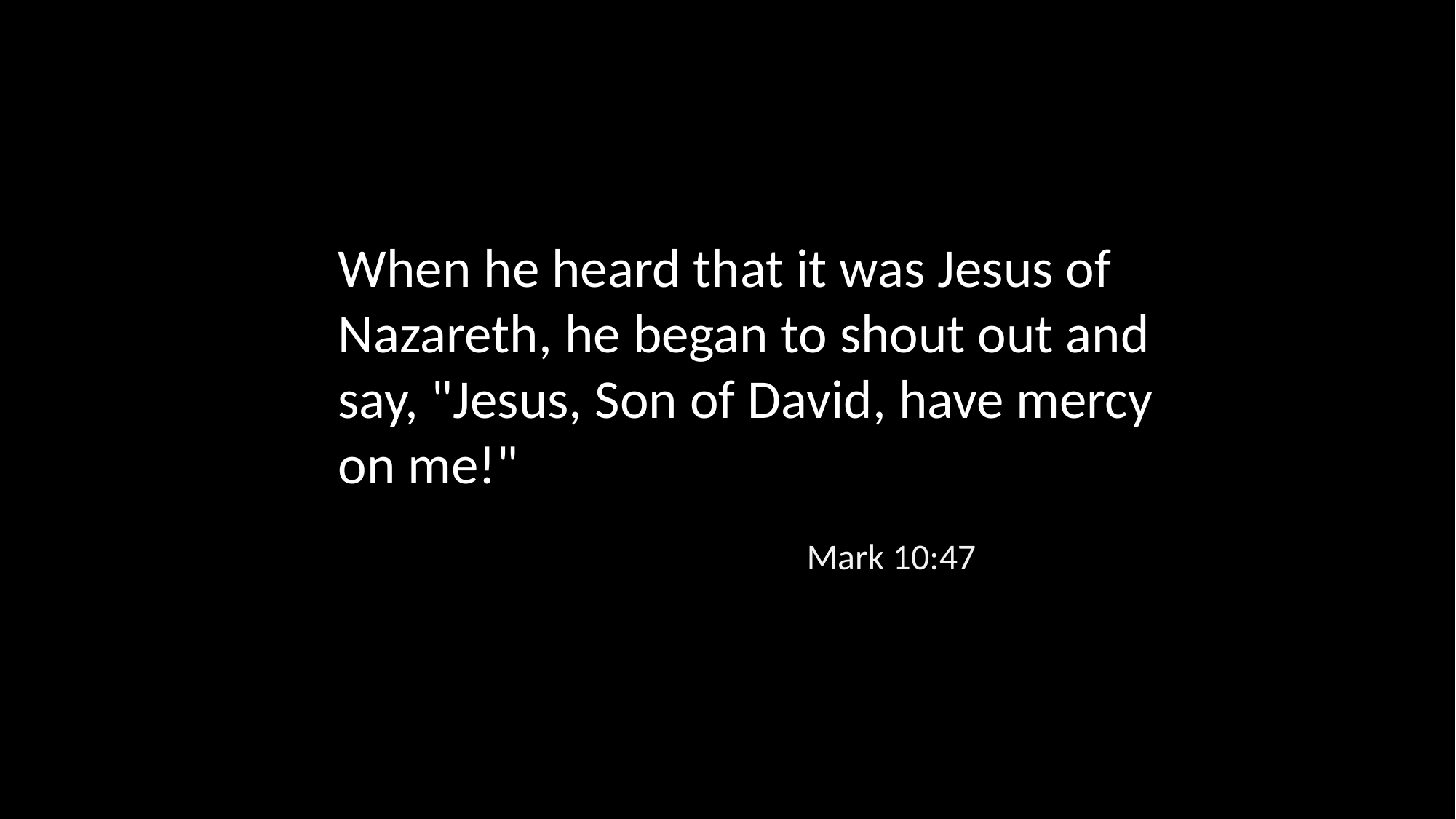

When he heard that it was Jesus of Nazareth, he began to shout out and say, "Jesus, Son of David, have mercy on me!"
Mark 10:47